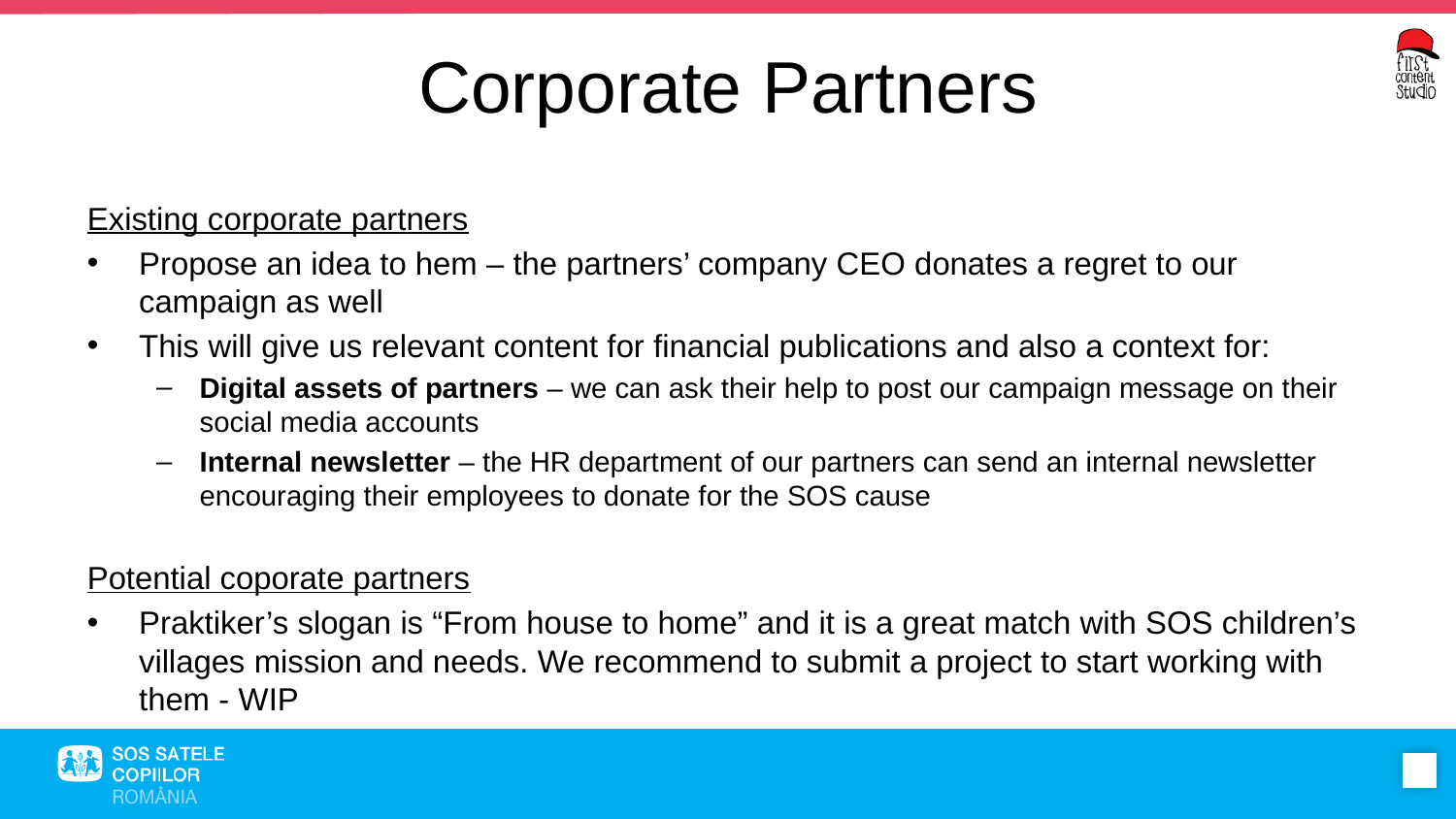

Corporate Partners
Existing corporate partners
Propose an idea to hem – the partners’ company CEO donates a regret to our campaign as well
This will give us relevant content for financial publications and also a context for:
Digital assets of partners – we can ask their help to post our campaign message on their social media accounts
Internal newsletter – the HR department of our partners can send an internal newsletter encouraging their employees to donate for the SOS cause

Potential coporate partners
Praktiker’s slogan is “From house to home” and it is a great match with SOS children’s villages mission and needs. We recommend to submit a project to start working with them - WIP